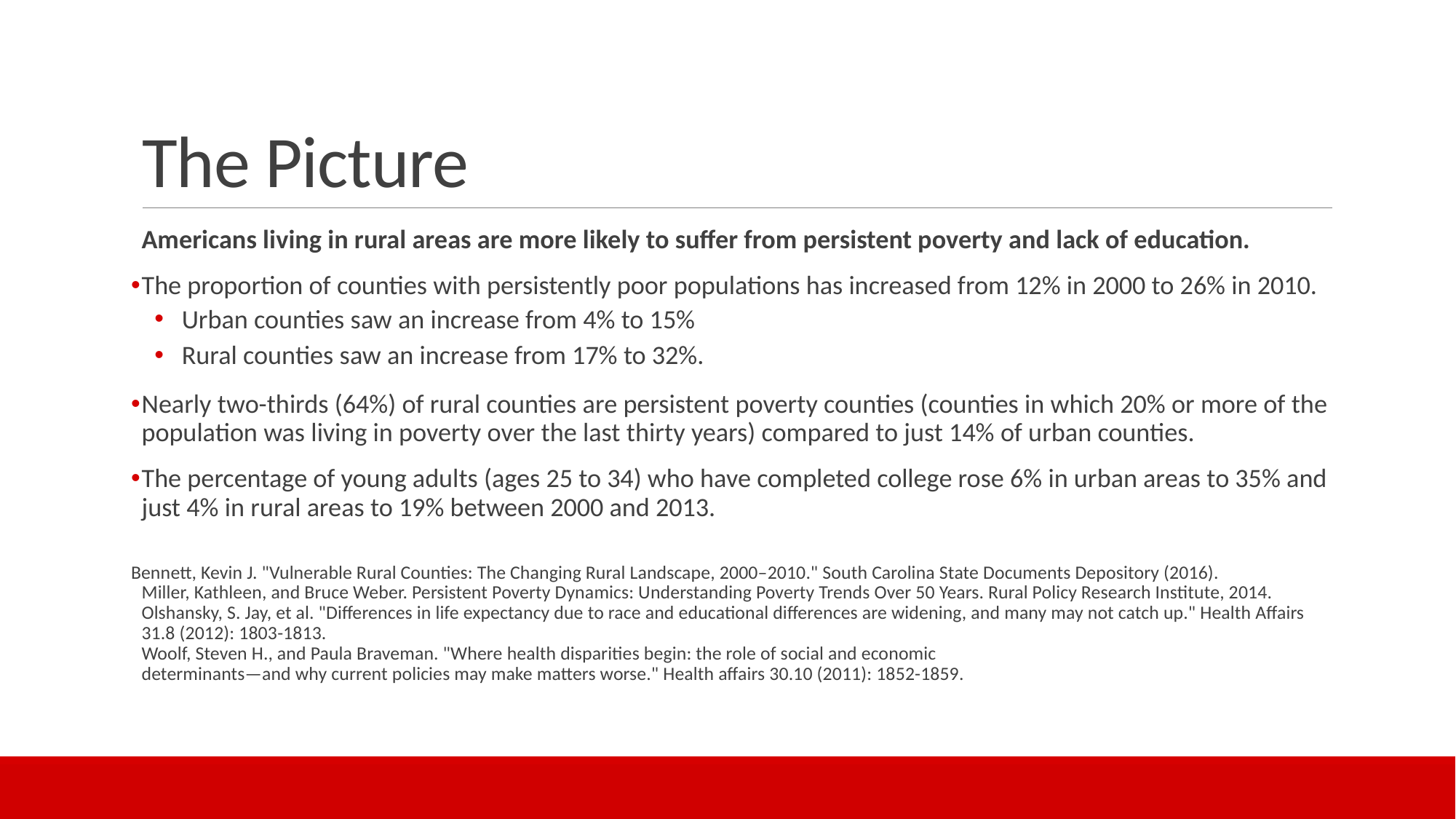

# The Picture
Americans living in rural areas are more likely to suffer from persistent poverty and lack of education.
The proportion of counties with persistently poor populations has increased from 12% in 2000 to 26% in 2010.
 Urban counties saw an increase from 4% to 15%
 Rural counties saw an increase from 17% to 32%.
Nearly two-thirds (64%) of rural counties are persistent poverty counties (counties in which 20% or more of the population was living in poverty over the last thirty years) compared to just 14% of urban counties.
The percentage of young adults (ages 25 to 34) who have completed college rose 6% in urban areas to 35% and just 4% in rural areas to 19% between 2000 and 2013.

Bennett, Kevin J. "Vulnerable Rural Counties: The Changing Rural Landscape, 2000–2010." South Carolina State Documents Depository (2016).
Miller, Kathleen, and Bruce Weber. Persistent Poverty Dynamics: Understanding Poverty Trends Over 50 Years. Rural Policy Research Institute, 2014.
Olshansky, S. Jay, et al. "Differences in life expectancy due to race and educational differences are widening, and many may not catch up." Health Affairs 31.8 (2012): 1803-1813.
Woolf, Steven H., and Paula Braveman. "Where health disparities begin: the role of social and economic
determinants—and why current policies may make matters worse." Health affairs 30.10 (2011): 1852-1859.